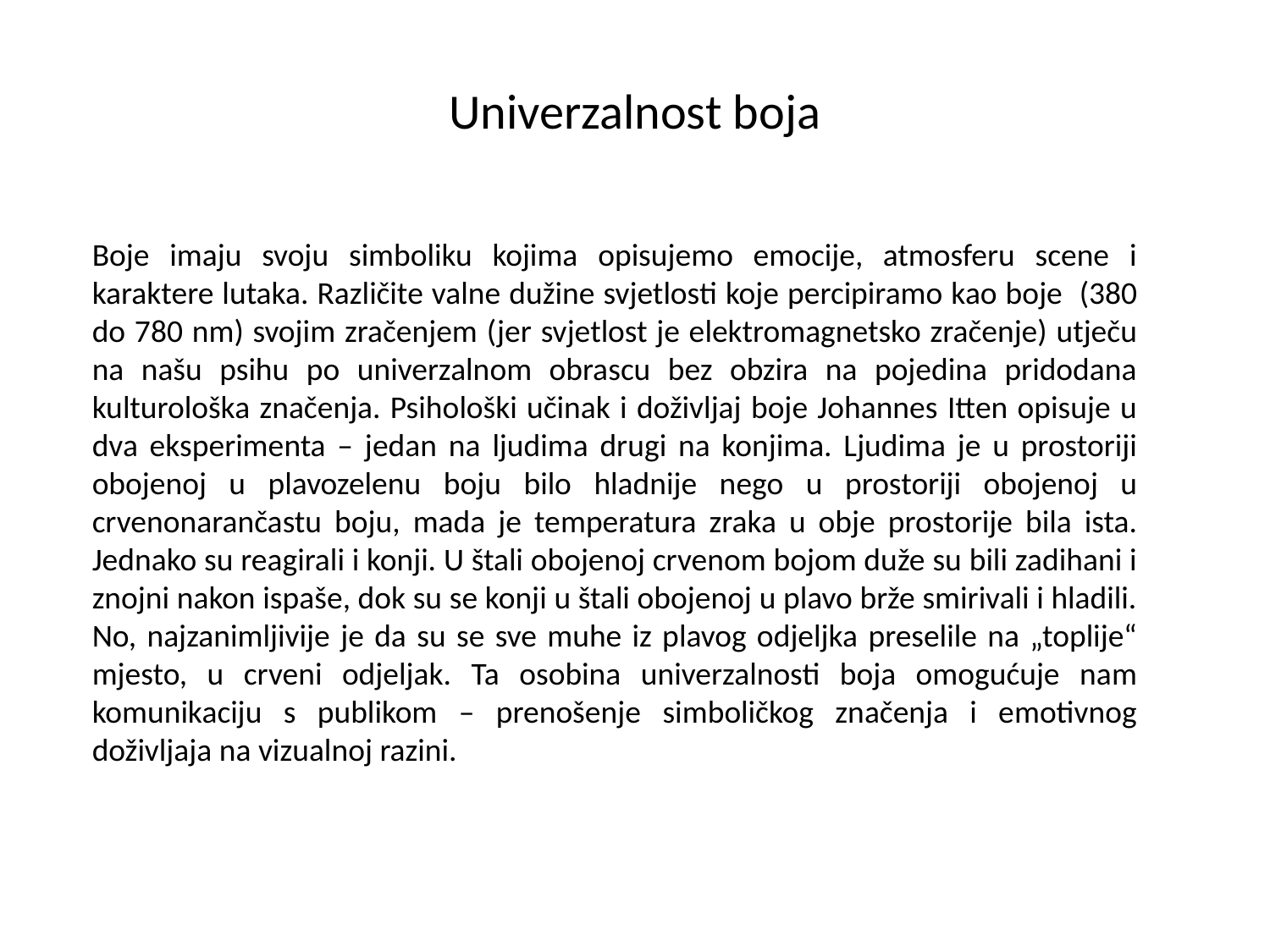

# Univerzalnost boja
Boje imaju svoju simboliku kojima opisujemo emocije, atmosferu scene i karaktere lutaka. Različite valne dužine svjetlosti koje percipiramo kao boje  (380 do 780 nm) svojim zračenjem (jer svjetlost je elektromagnetsko zračenje) utječu na našu psihu po univerzalnom obrascu bez obzira na pojedina pridodana kulturološka značenja. Psihološki učinak i doživljaj boje Johannes Itten opisuje u dva eksperimenta – jedan na ljudima drugi na konjima. Ljudima je u prostoriji obojenoj u plavozelenu boju bilo hladnije nego u prostoriji obojenoj u crvenonarančastu boju, mada je temperatura zraka u obje prostorije bila ista. Jednako su reagirali i konji. U štali obojenoj crvenom bojom duže su bili zadihani i znojni nakon ispaše, dok su se konji u štali obojenoj u plavo brže smirivali i hladili. No, najzanimljivije je da su se sve muhe iz plavog odjeljka preselile na „toplije“ mjesto, u crveni odjeljak. Ta osobina univerzalnosti boja omogućuje nam komunikaciju s publikom – prenošenje simboličkog značenja i emotivnog doživljaja na vizualnoj razini.